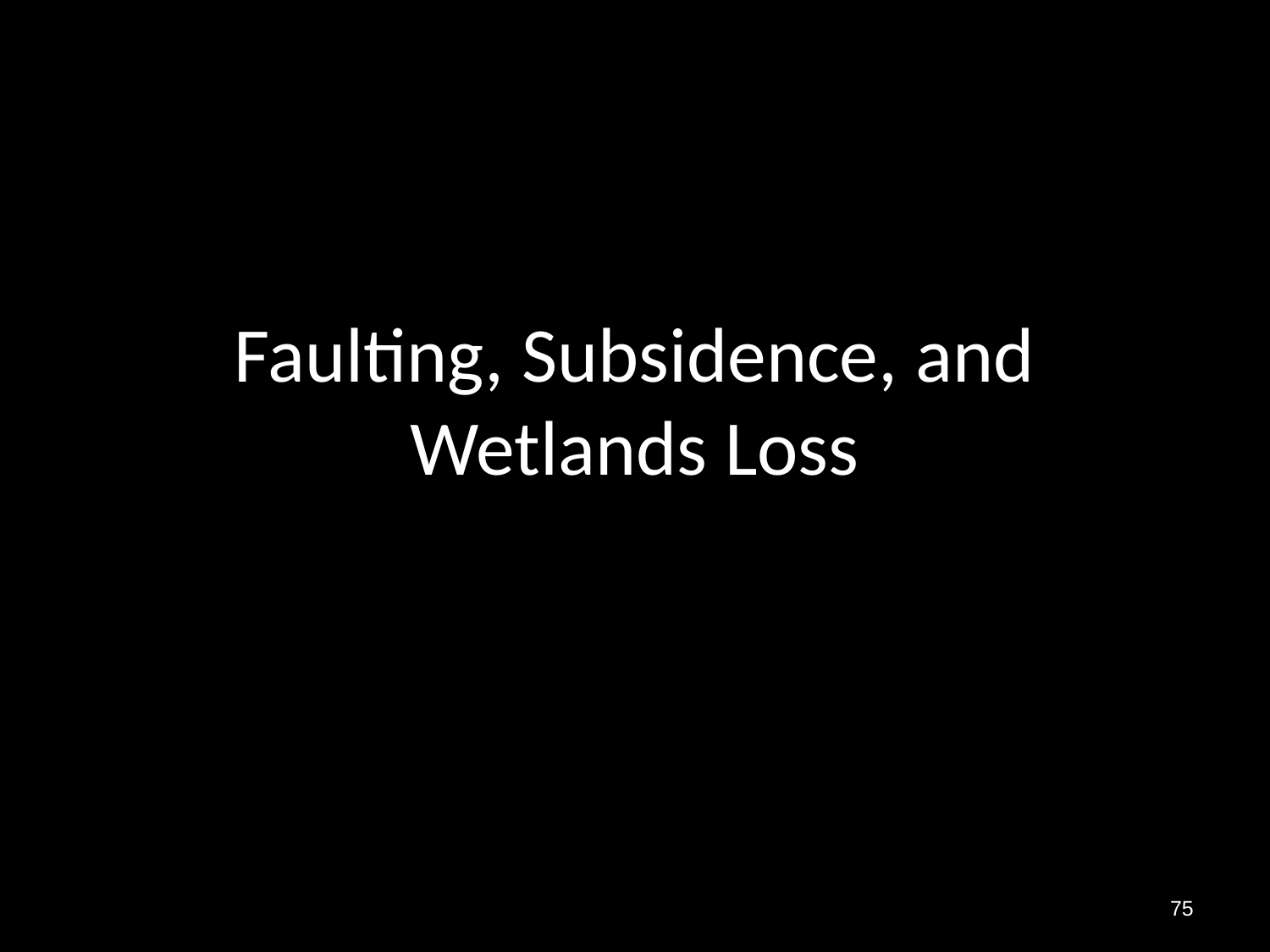

# Faulting, Subsidence, and Wetlands Loss

75